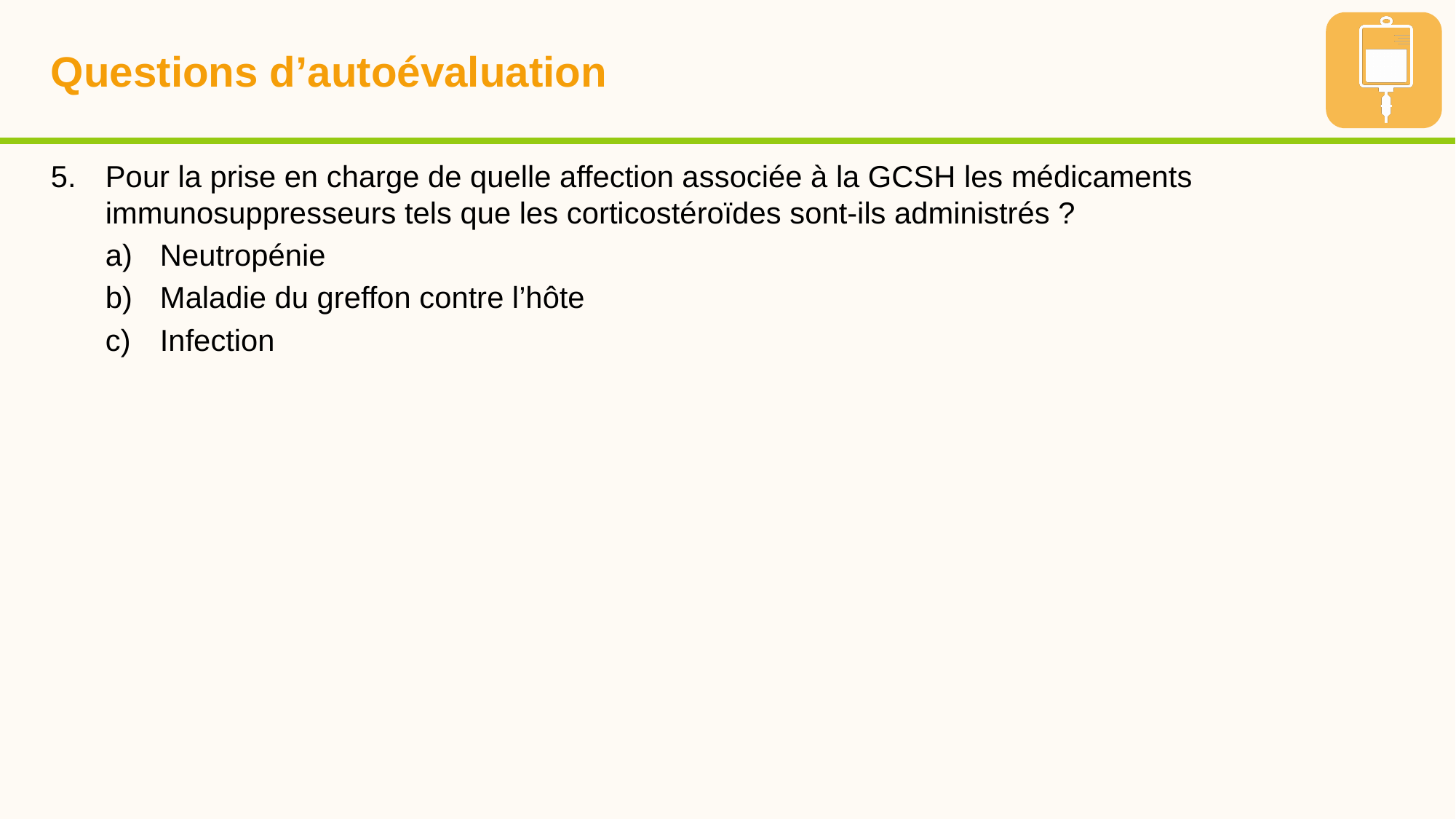

# Questions d’autoévaluation
Pour la prise en charge de quelle affection associée à la GCSH les médicaments immunosuppresseurs tels que les corticostéroïdes sont-ils administrés ?
Neutropénie
Maladie du greffon contre l’hôte
Infection